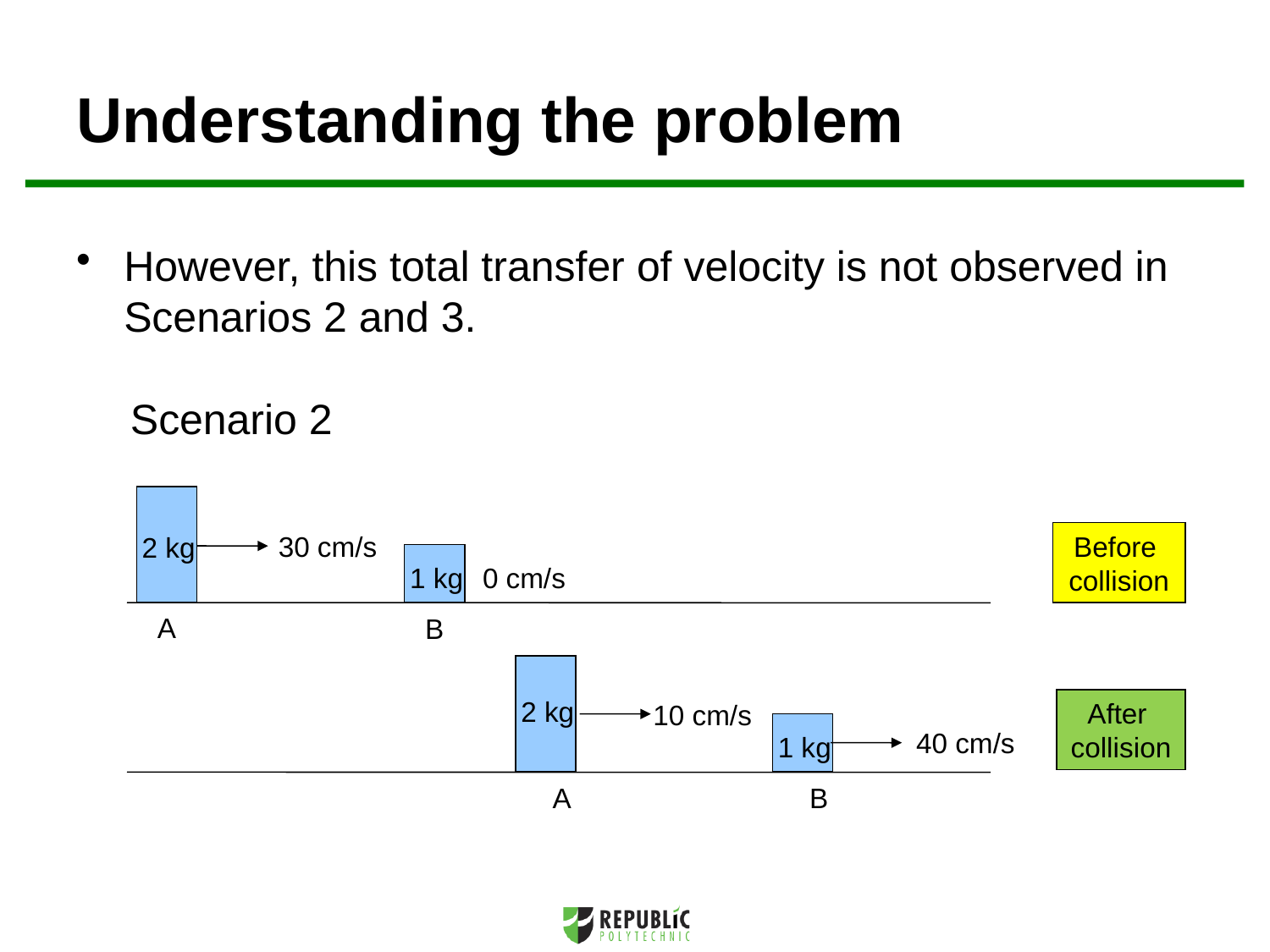

# Understanding the problem
However, this total transfer of velocity is not observed in Scenarios 2 and 3.
Scenario 2

Before
collision
30 cm/s
2 kg

1 kg
0 cm/s
A
B

2 kg
10 cm/s
A
After
collision

1 kg
40 cm/s
B